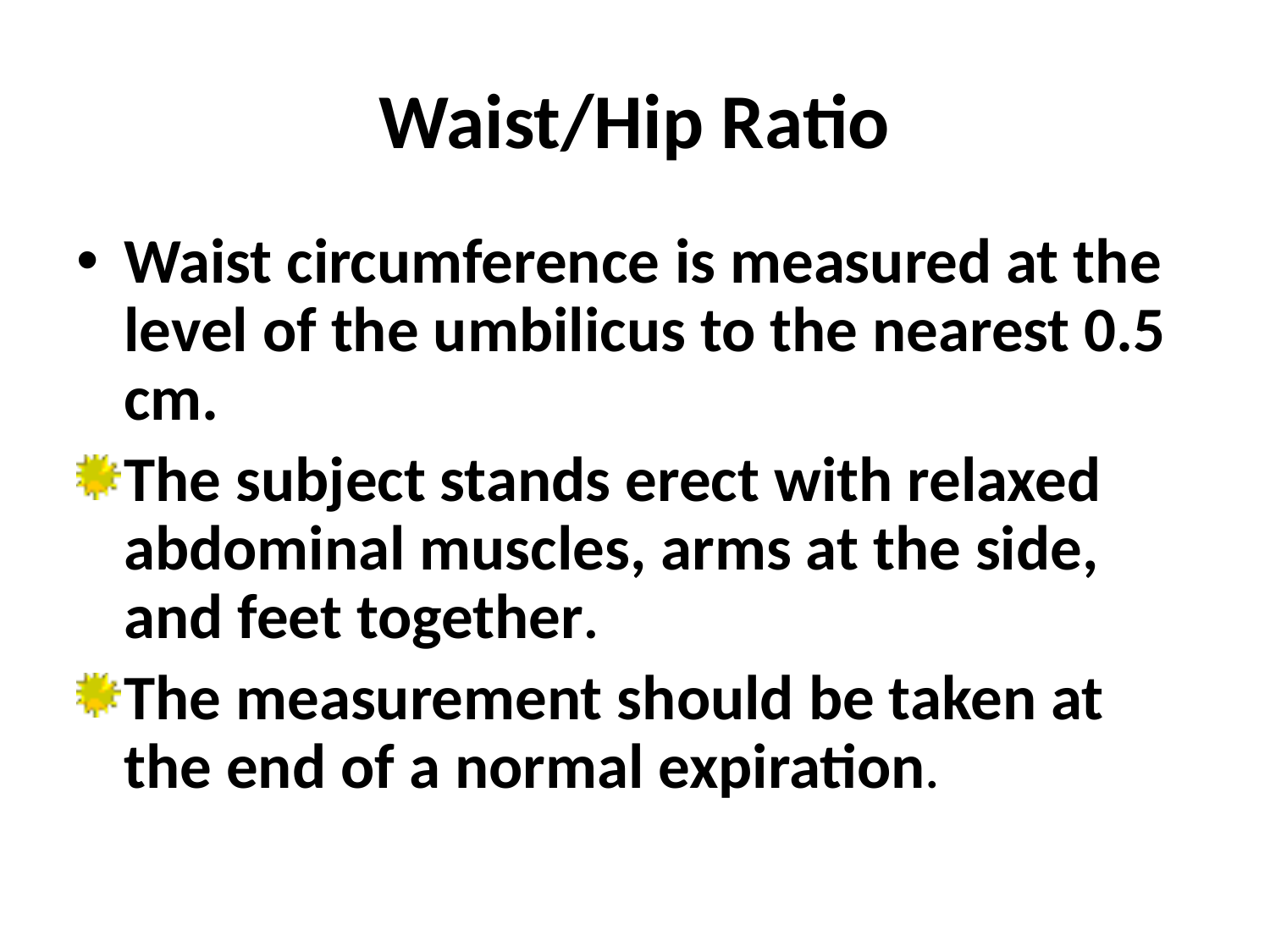

# Waist/Hip Ratio
Waist circumference is measured at the level of the umbilicus to the nearest 0.5 cm.
The subject stands erect with relaxed abdominal muscles, arms at the side, and feet together.
The measurement should be taken at the end of a normal expiration.